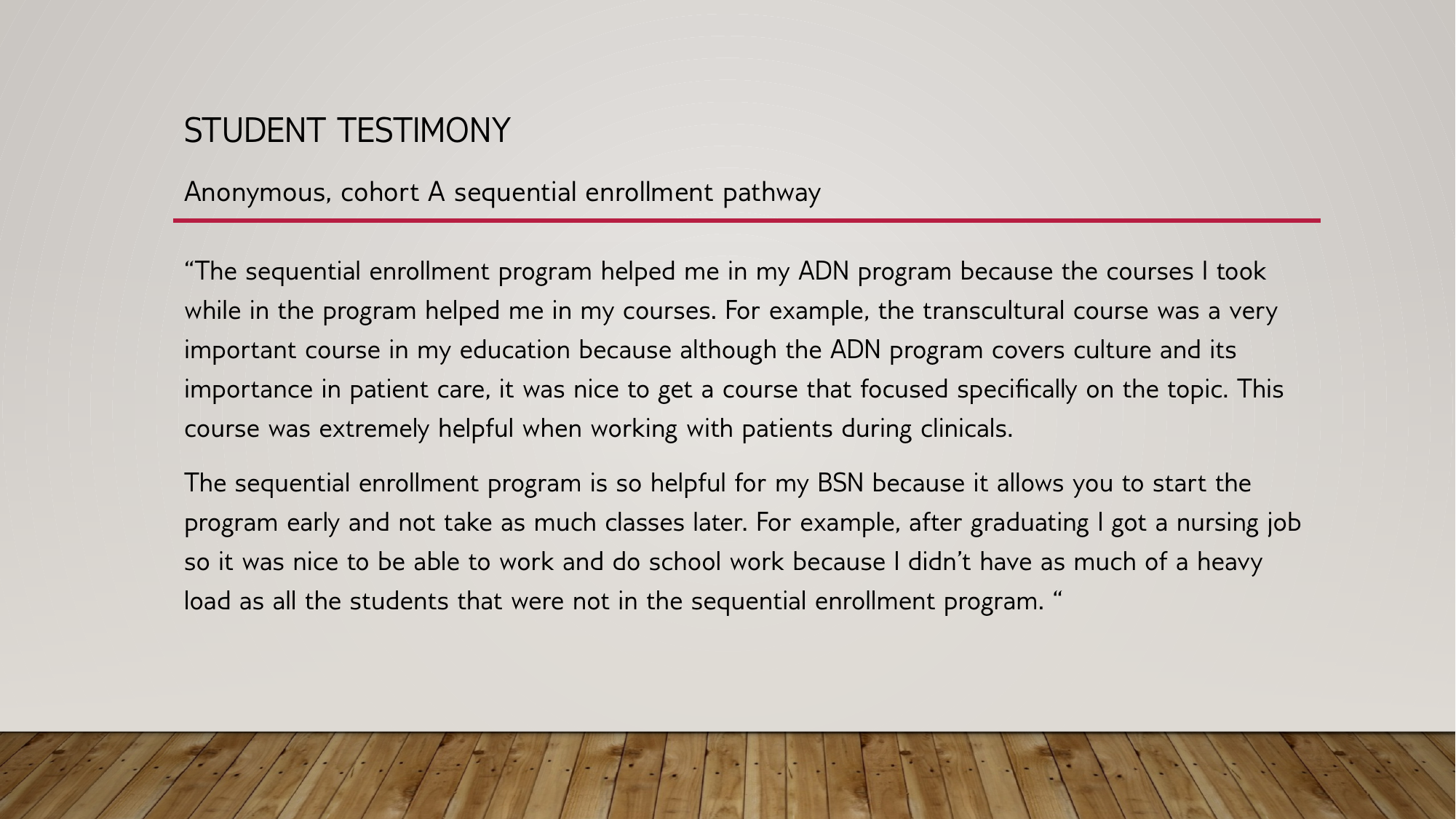

Student testimony
Anonymous, cohort A sequential enrollment pathway
“The sequential enrollment program helped me in my ADN program because the courses I took while in the program helped me in my courses. For example, the transcultural course was a very important course in my education because although the ADN program covers culture and its importance in patient care, it was nice to get a course that focused specifically on the topic. This course was extremely helpful when working with patients during clinicals.
The sequential enrollment program is so helpful for my BSN because it allows you to start the program early and not take as much classes later. For example, after graduating I got a nursing job so it was nice to be able to work and do school work because I didn’t have as much of a heavy load as all the students that were not in the sequential enrollment program. “